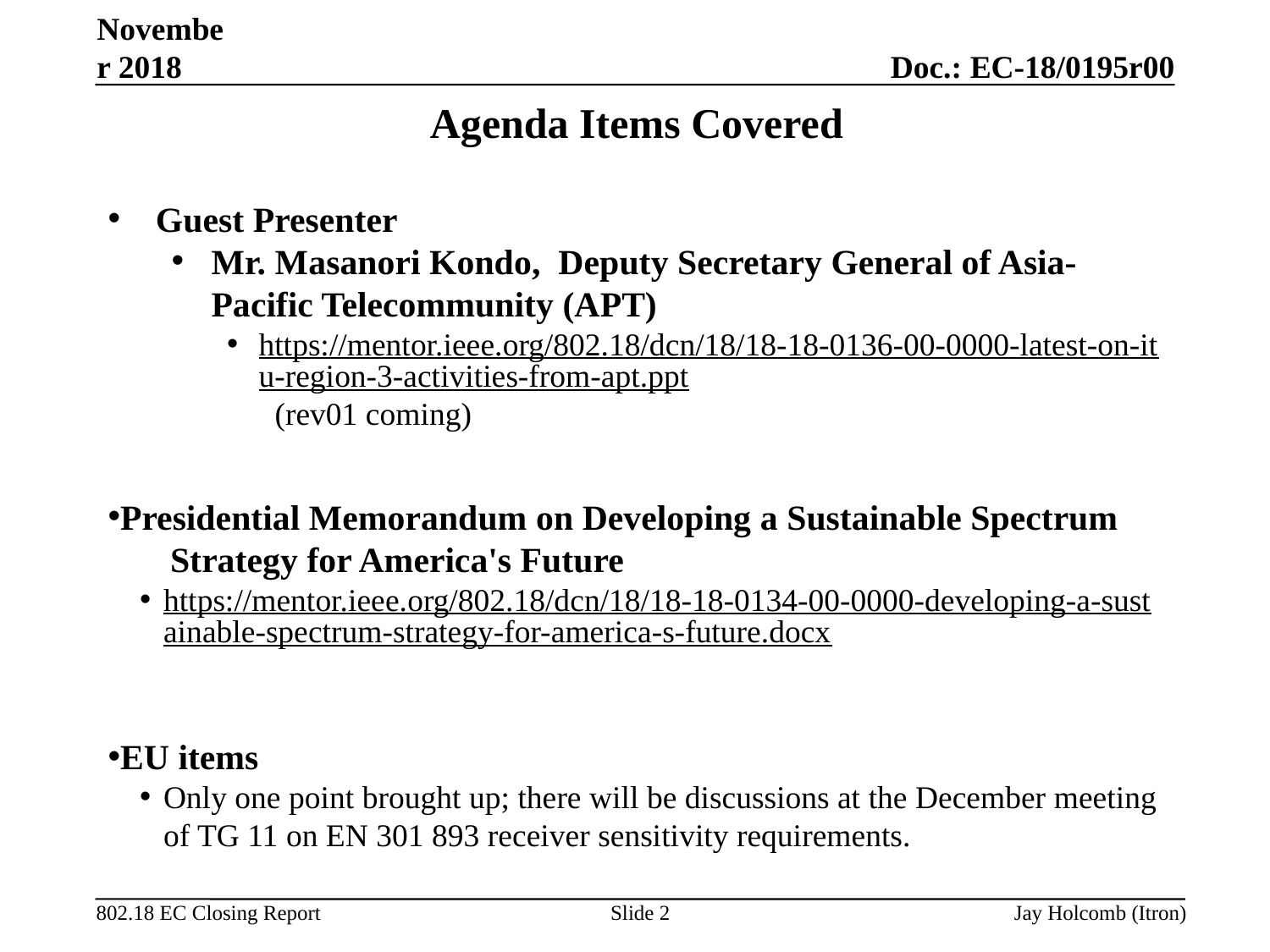

November 2018
# Agenda Items Covered
Guest Presenter
Mr. Masanori Kondo,  Deputy Secretary General of Asia-Pacific Telecommunity (APT)
https://mentor.ieee.org/802.18/dcn/18/18-18-0136-00-0000-latest-on-itu-region-3-activities-from-apt.ppt  (rev01 coming)

Presidential Memorandum on Developing a Sustainable Spectrum
       Strategy for America's Future
https://mentor.ieee.org/802.18/dcn/18/18-18-0134-00-0000-developing-a-sustainable-spectrum-strategy-for-america-s-future.docx

EU items
Only one point brought up; there will be discussions at the December meeting of TG 11 on EN 301 893 receiver sensitivity requirements.

Slide 2
Jay Holcomb (Itron)